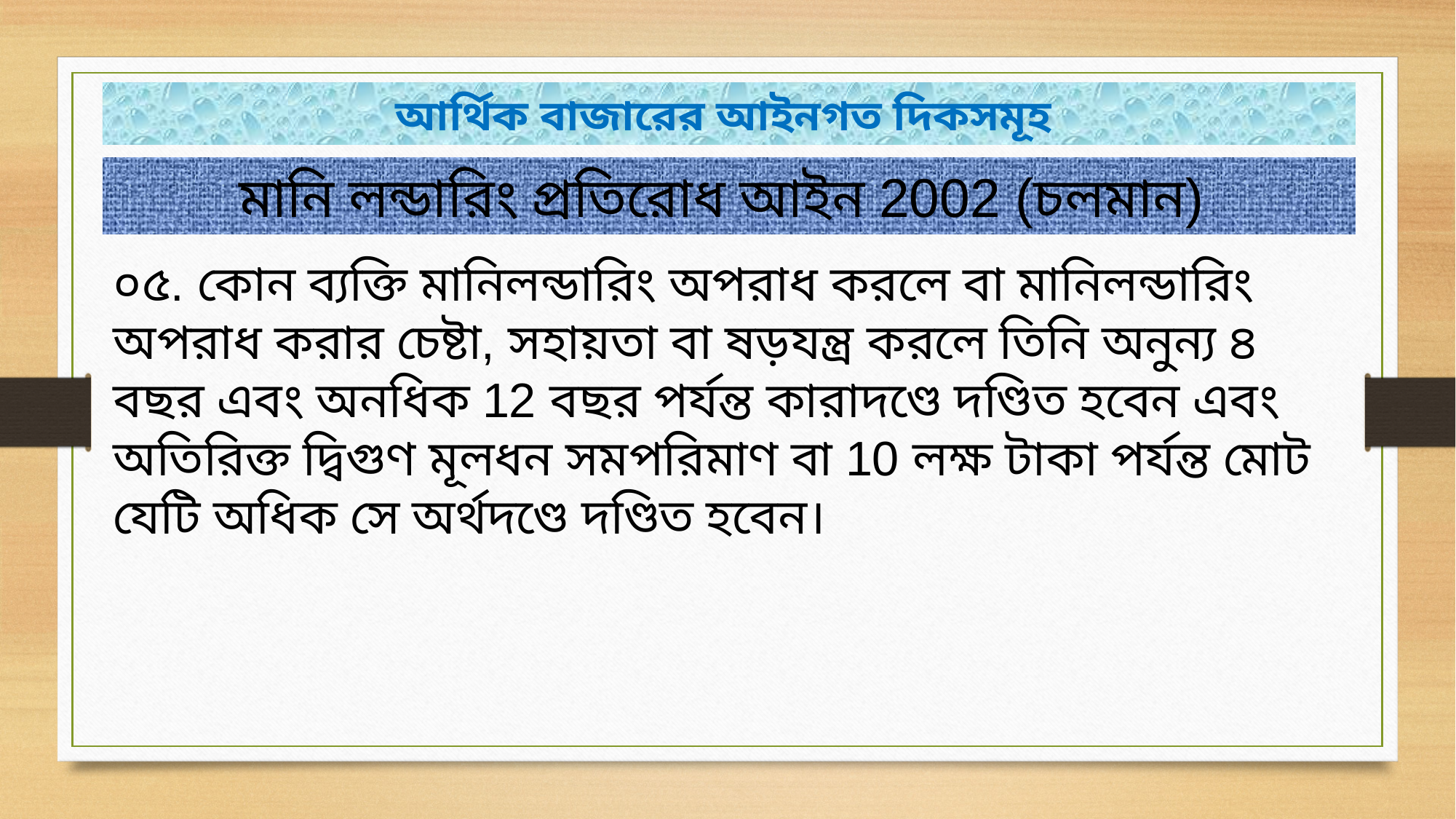

আর্থিক বাজারের আইনগত দিকসমূহ
মানি লন্ডারিং প্রতিরোধ আইন 2002 (চলমান)
০৫. কোন ব্যক্তি মানিলন্ডারিং অপরাধ করলে বা মানিলন্ডারিং অপরাধ করার চেষ্টা, সহায়তা বা ষড়যন্ত্র করলে তিনি অনুন্য ৪ বছর এবং অনধিক 12 বছর পর্যন্ত কারাদণ্ডে দণ্ডিত হবেন এবং অতিরিক্ত দ্বিগুণ মূলধন সমপরিমাণ বা 10 লক্ষ টাকা পর্যন্ত মোট যেটি অধিক সে অর্থদণ্ডে দণ্ডিত হবেন।